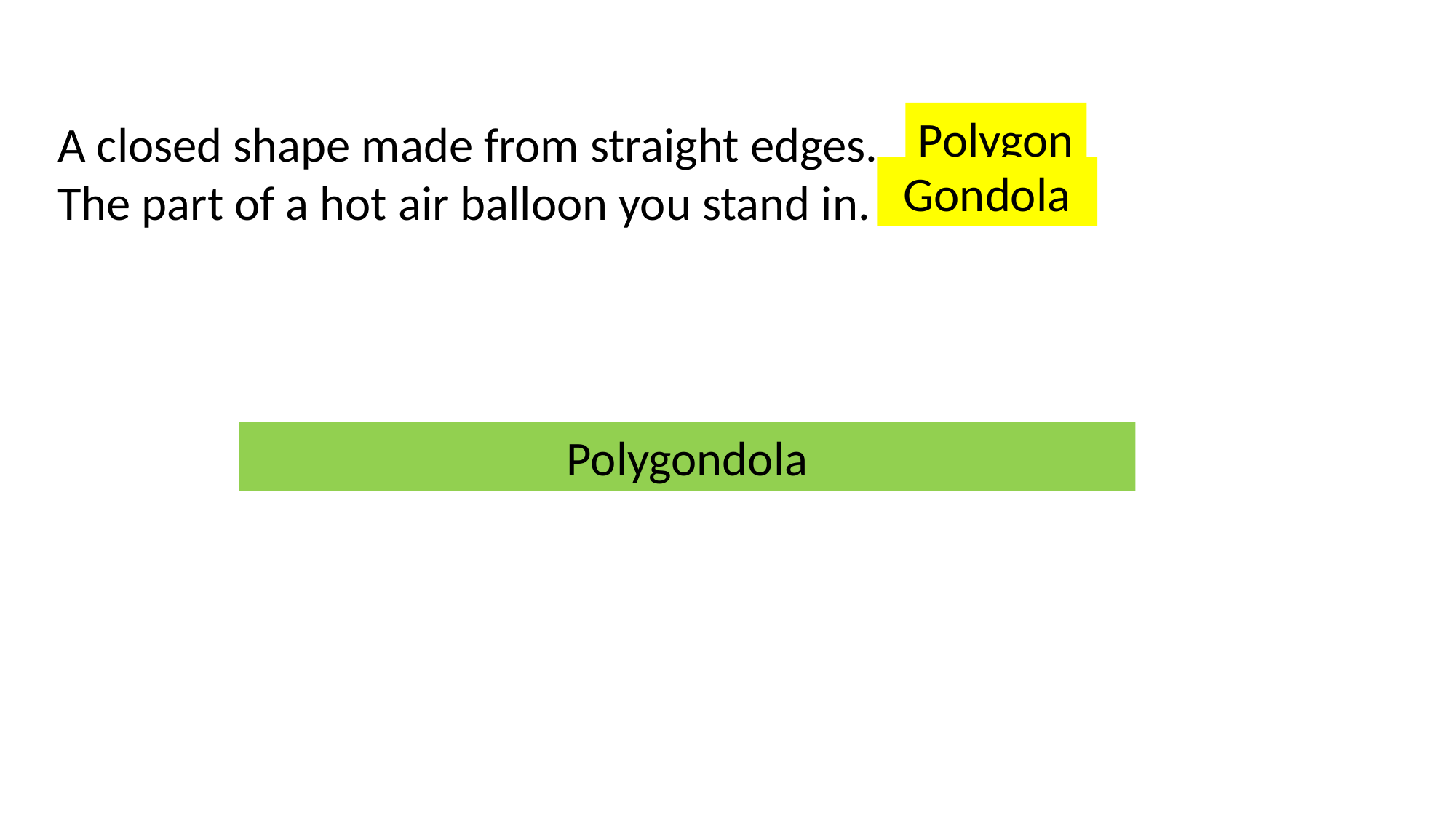

Polygon
A closed shape made from straight edges.
The part of a hot air balloon you stand in.
Gondola
Polygondola